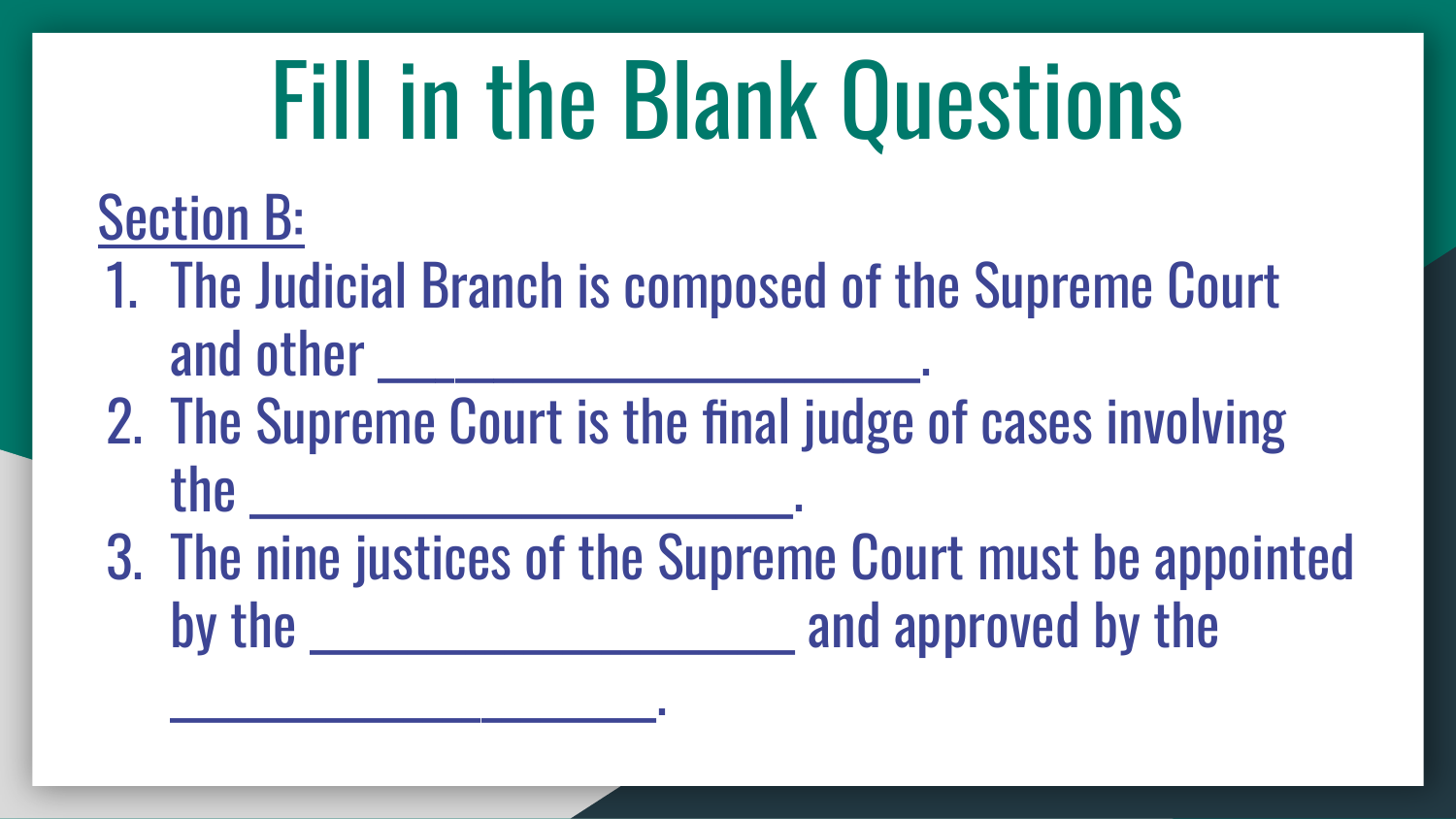

Fill in the Blank Questions
Section B:
The Judicial Branch is composed of the Supreme Court and other ____________________________.
The Supreme Court is the final judge of cases involving the ____________________________.
The nine justices of the Supreme Court must be appointed by the _________________________ and approved by the _________________________.